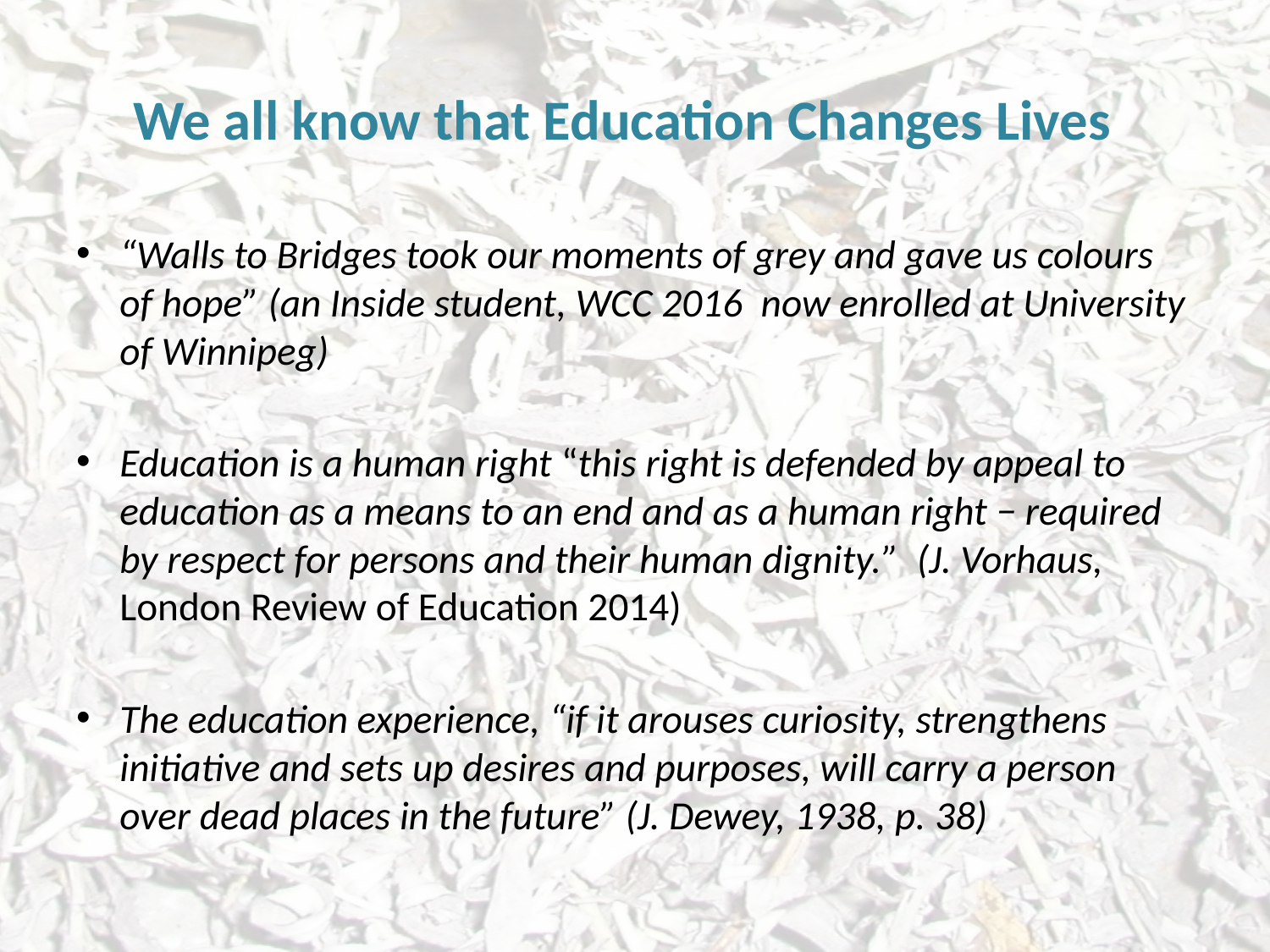

# We all know that Education Changes Lives
“Walls to Bridges took our moments of grey and gave us colours of hope” (an Inside student, WCC 2016  now enrolled at University of Winnipeg)

Education is a human right “this right is defended by appeal to education as a means to an end and as a human right − required by respect for persons and their human dignity.”  (J. Vorhaus, London Review of Education 2014)

The education experience, “if it arouses curiosity, strengthens initiative and sets up desires and purposes, will carry a person over dead places in the future” (J. Dewey, 1938, p. 38)